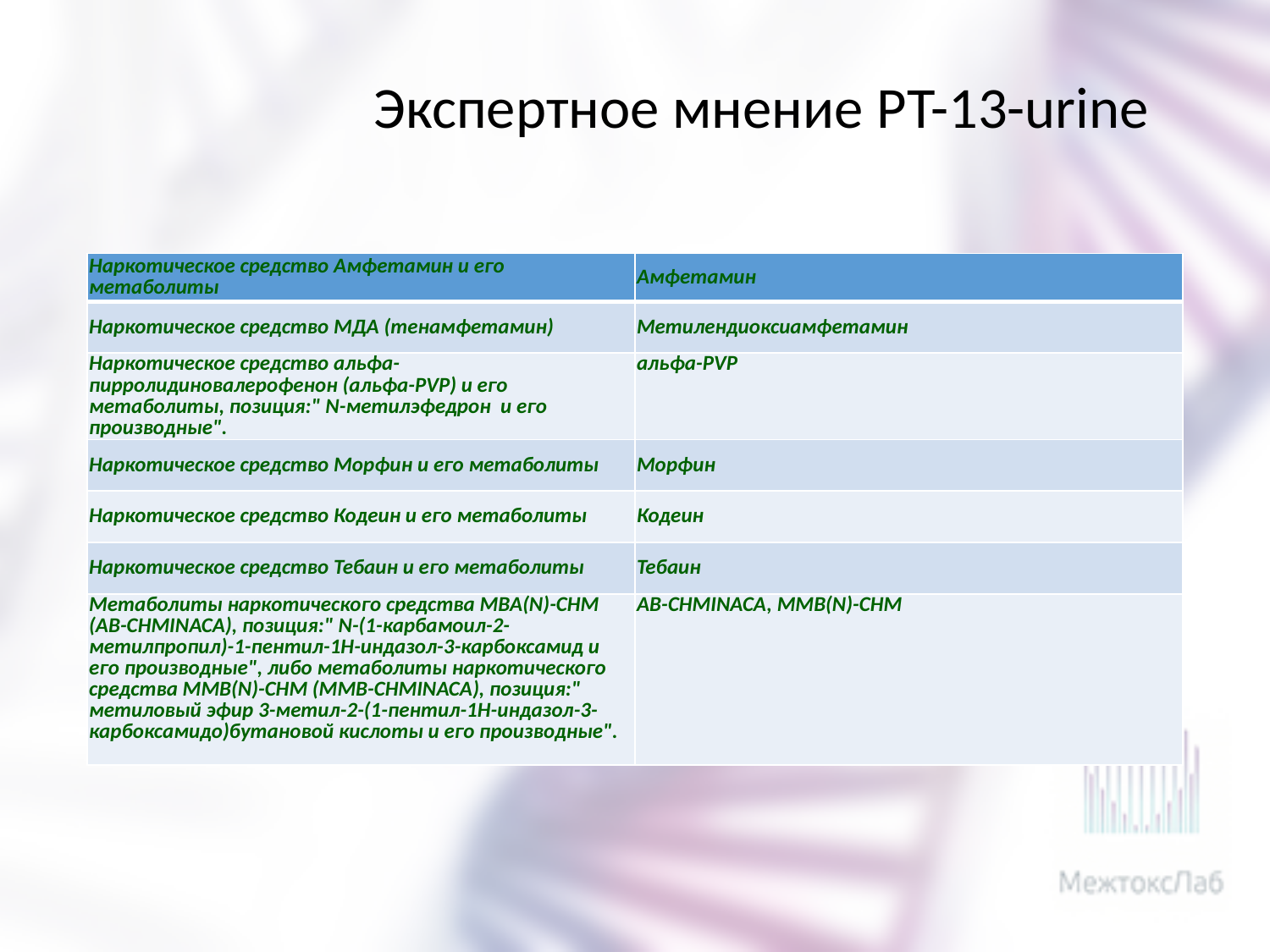

# Экспертное мнение PT-13-urine
| Наркотическое средство Амфетамин и его метаболиты | Амфетамин |
| --- | --- |
| Наркотическое средство МДА (тенамфетамин) | Метилендиоксиамфетамин |
| Наркотическое средство aльфа-пирролидиновалерофенон (альфа-PVP) и его метаболиты, позиция:" N-метилэфедрон и его производные". | альфа-PVP |
| Наркотическое средство Морфин и его метаболиты | Морфин |
| Наркотическое средство Кодеин и его метаболиты | Кодеин |
| Наркотическое средство Тебаин и его метаболиты | Тебаин |
| Метаболиты наркотического средства MBA(N)-CHM (AB-CHMINACA), позиция:" N-(1-карбамоил-2-метилпропил)-1-пентил-1Н-индазол-3-карбоксамид и его производные", либо метаболиты наркотического средства MMB(N)-CHM (MMB-CHMINACA), позиция:" метиловый эфир 3-метил-2-(1-пентил-1H-индазол-3-карбоксамидо)бутановой кислоты и его производные". | AB-CHMINACA, MMB(N)-CHM |